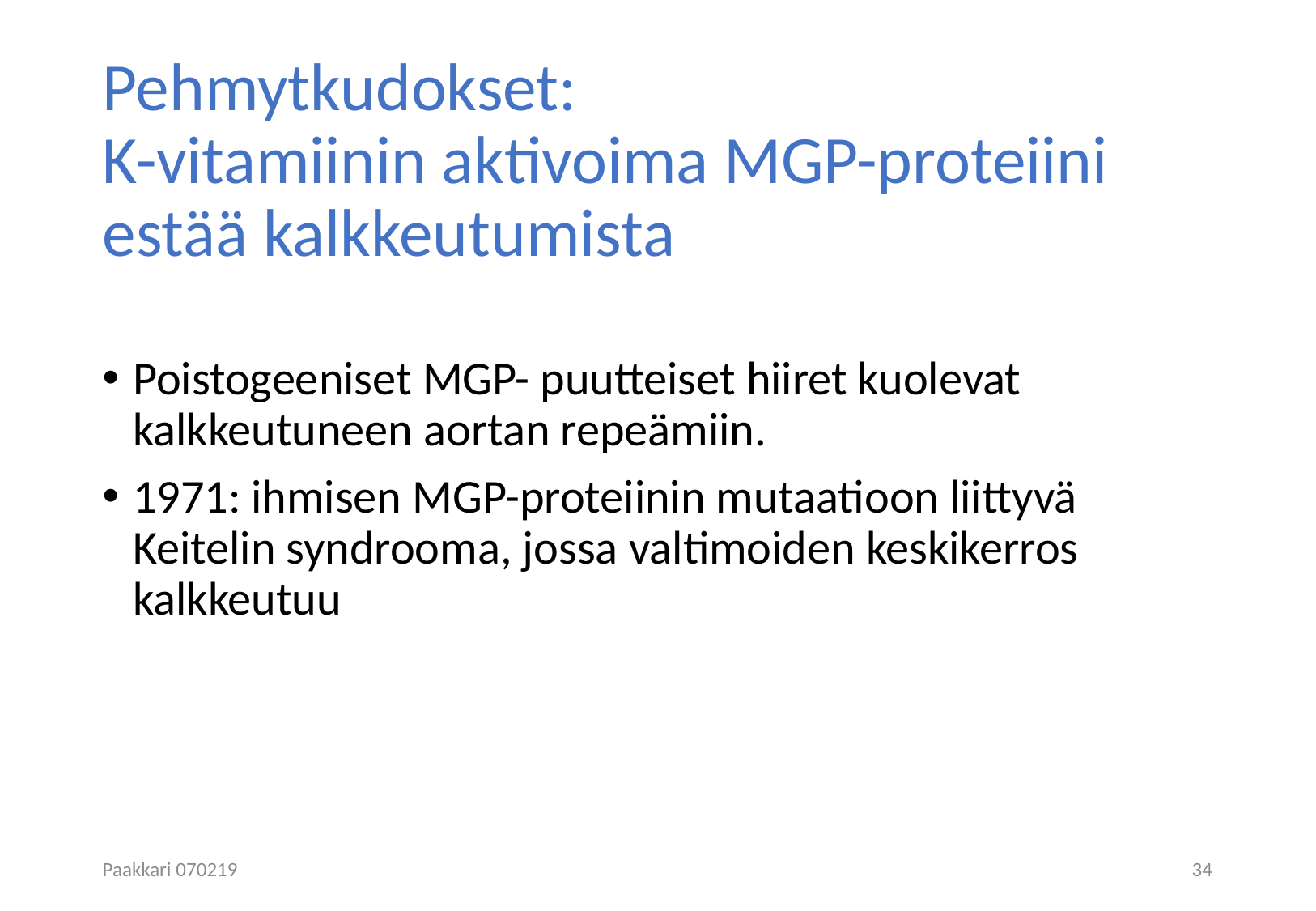

# Pehmytkudokset: K-vitamiinin aktivoima MGP-proteiini estää kalkkeutumista

Poistogeeniset MGP- puutteiset hiiret kuolevat kalkkeutuneen aortan repeämiin.
1971: ihmisen MGP-proteiinin mutaatioon liittyvä Keitelin syndrooma, jossa valtimoiden keskikerros kalkkeutuu
Paakkari 070219
34